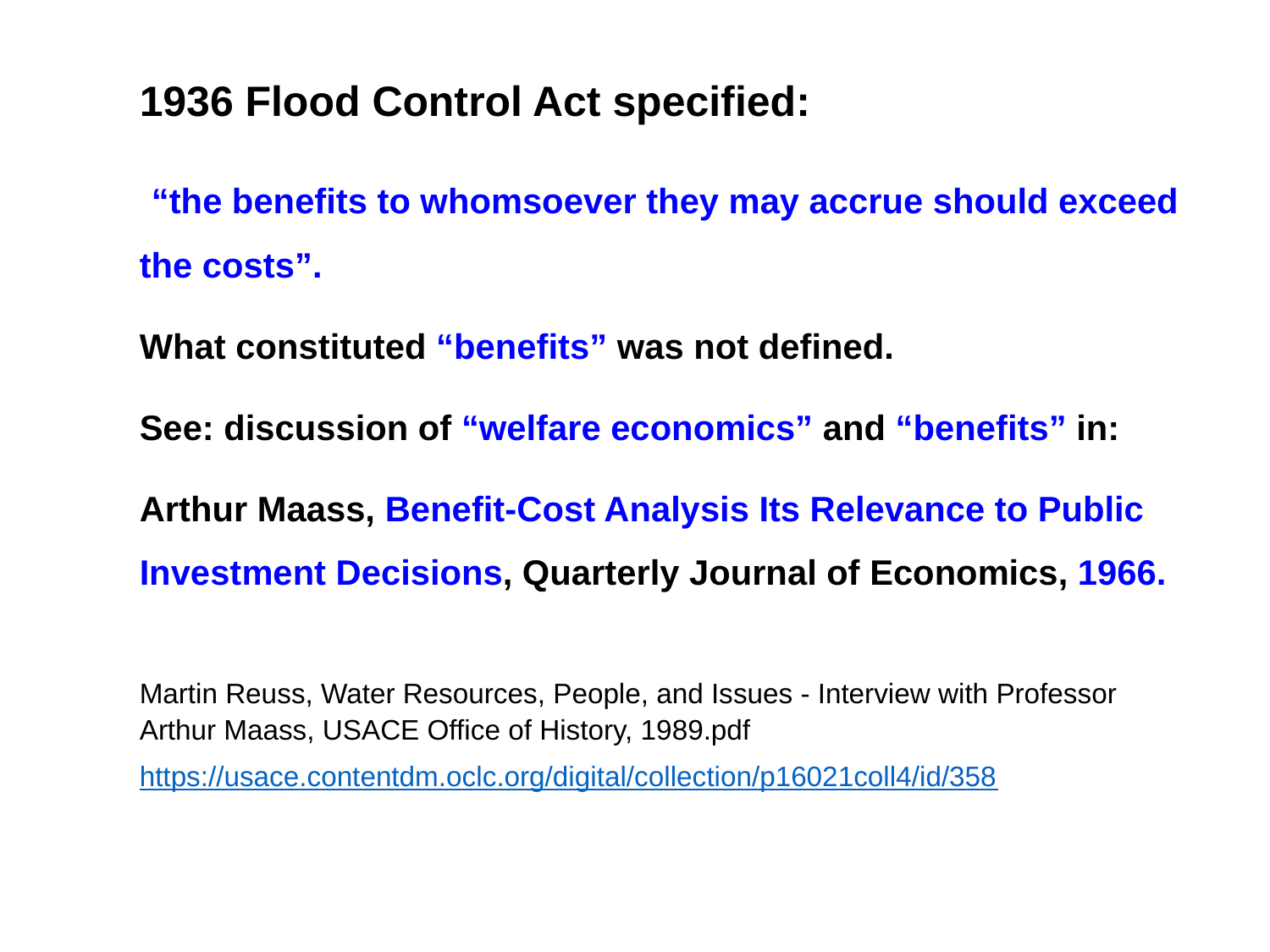

1936 Flood Control Act specified:
 “the benefits to whomsoever they may accrue should exceed the costs”.
What constituted “benefits” was not defined.
See: discussion of “welfare economics” and “benefits” in:
Arthur Maass, Benefit-Cost Analysis Its Relevance to Public Investment Decisions, Quarterly Journal of Economics, 1966.

Martin Reuss, Water Resources, People, and Issues - Interview with Professor Arthur Maass, USACE Office of History, 1989.pdf
https://usace.contentdm.oclc.org/digital/collection/p16021coll4/id/358